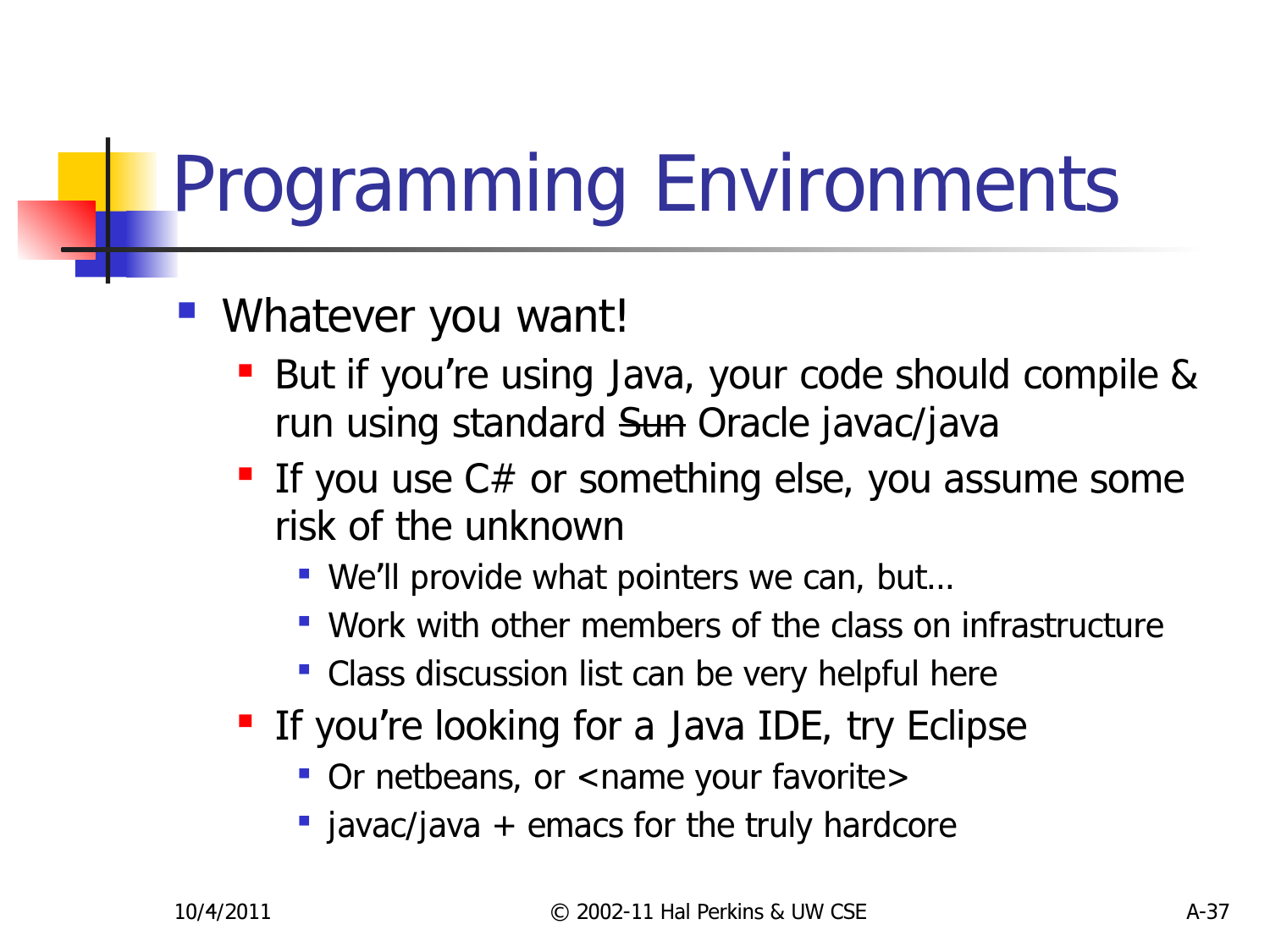

# Programming Environments
Whatever you want!
But if you’re using Java, your code should compile & run using standard Sun Oracle javac/java
If you use C# or something else, you assume some risk of the unknown
We’ll provide what pointers we can, but…
Work with other members of the class on infrastructure
Class discussion list can be very helpful here
If you’re looking for a Java IDE, try Eclipse
Or netbeans, or <name your favorite>
javac/java + emacs for the truly hardcore
10/4/2011
© 2002-11 Hal Perkins & UW CSE
A-37